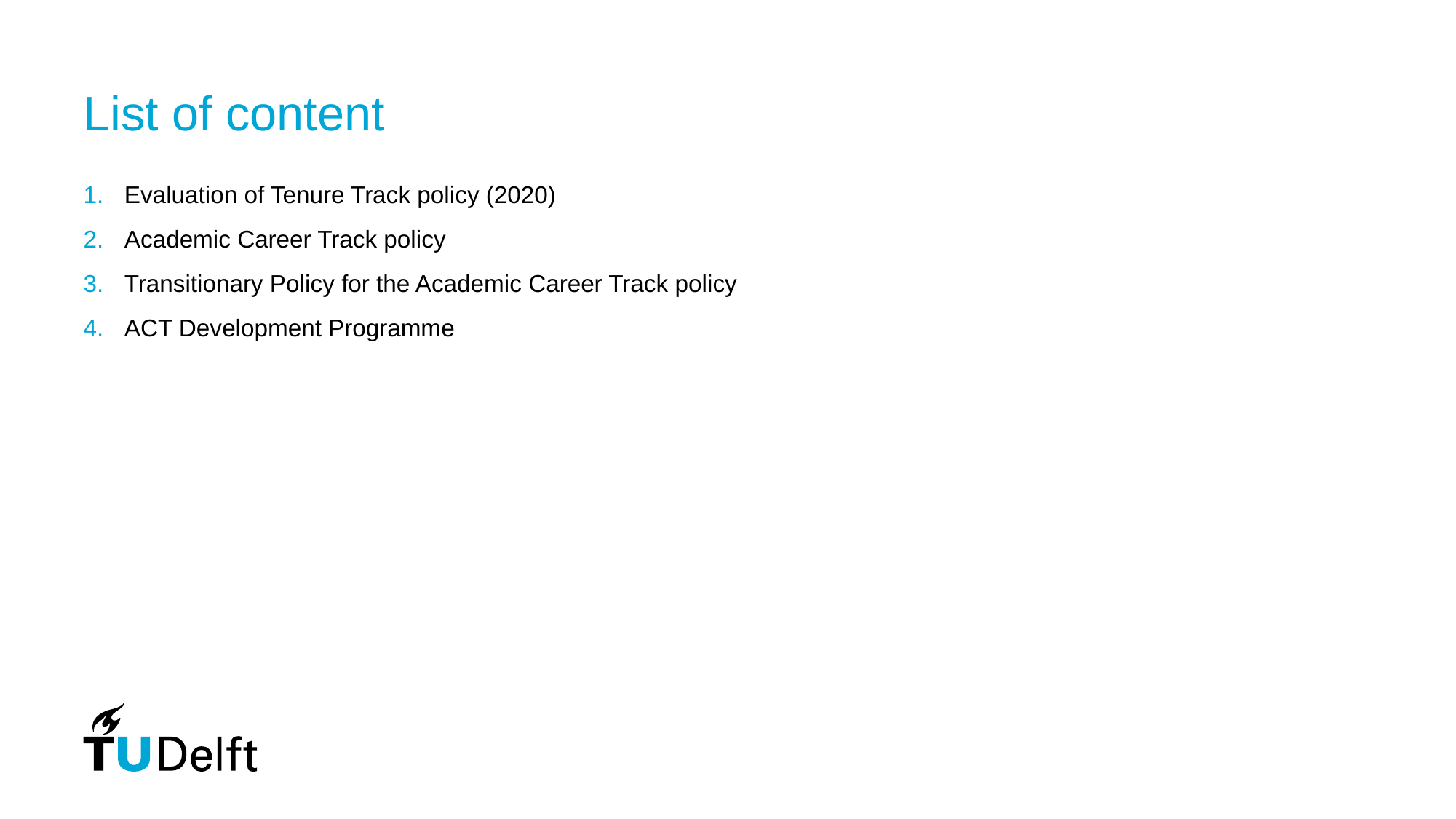

# List of content
Evaluation of Tenure Track policy (2020)
Academic Career Track policy
Transitionary Policy for the Academic Career Track policy
ACT Development Programme